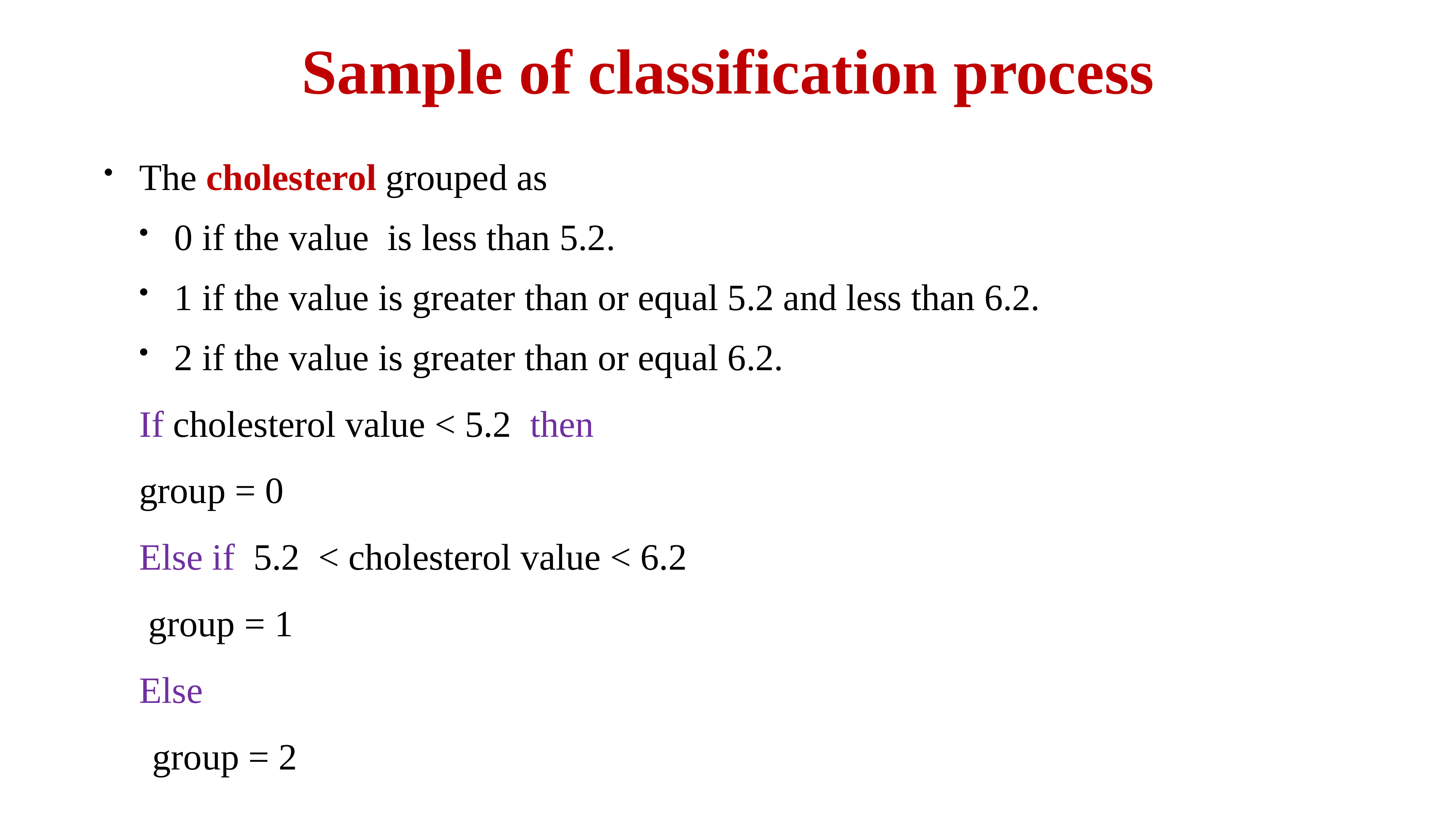

# Sample of classification process
The cholesterol grouped as
0 if the value  is less than 5.2.
1 if the value is greater than or equal 5.2 and less than 6.2.
2 if the value is greater than or equal 6.2.
If cholesterol value < 5.2  then
		group = 0
Else if  5.2  < cholesterol value < 6.2
		 group = 1
Else
		 group = 2